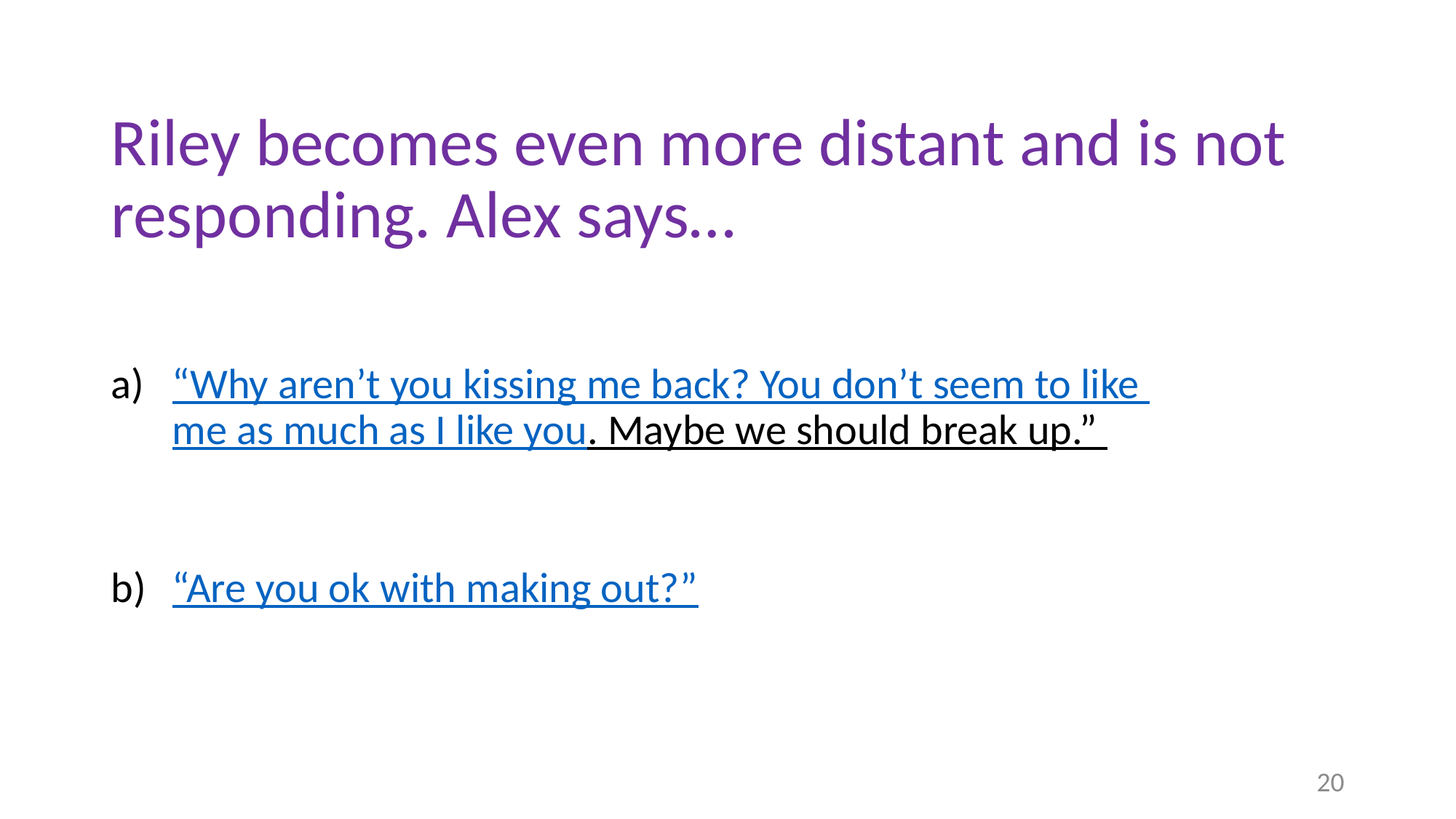

# Riley becomes even more distant and is not responding. Alex says…
“Why aren’t you kissing me back? You don’t seem to like me as much as I like you. Maybe we should break up.”
“Are you ok with making out?”

20